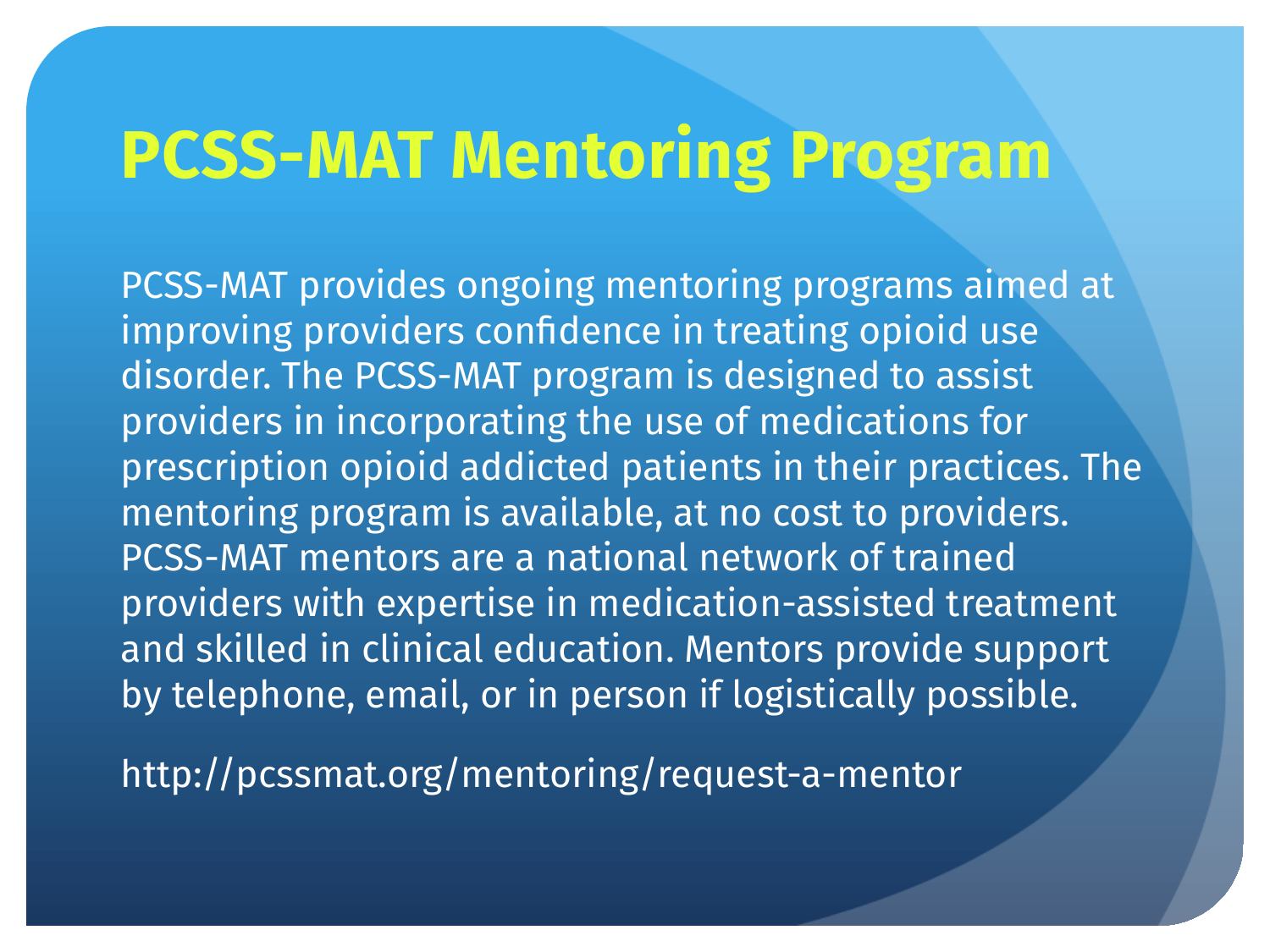

# PCSS-MAT Mentoring Program

PCSS-MAT provides ongoing mentoring programs aimed at improving providers confidence in treating opioid use disorder. The PCSS-MAT program is designed to assist providers in incorporating the use of medications for prescription opioid addicted patients in their practices. The mentoring program is available, at no cost to providers. PCSS-MAT mentors are a national network of trained providers with expertise in medication-assisted treatment and skilled in clinical education. Mentors provide support by telephone, email, or in person if logistically possible.
http://pcssmat.org/mentoring/request-a-mentor